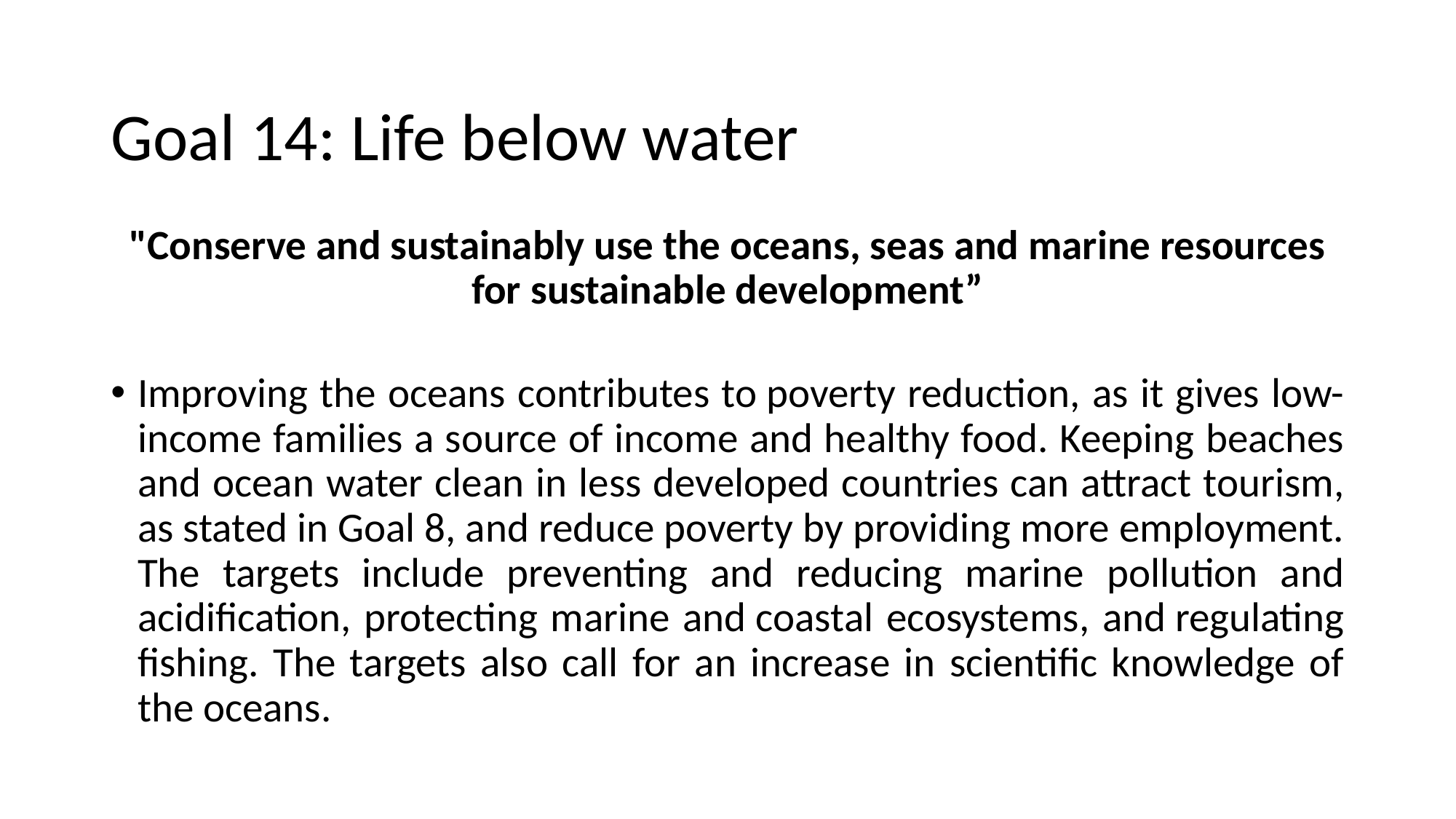

# Goal 14: Life below water
"Conserve and sustainably use the oceans, seas and marine resources for sustainable development”

Improving the oceans contributes to poverty reduction, as it gives low-income families a source of income and healthy food. Keeping beaches and ocean water clean in less developed countries can attract tourism, as stated in Goal 8, and reduce poverty by providing more employment. The targets include preventing and reducing marine pollution and acidification, protecting marine and coastal ecosystems, and regulating fishing. The targets also call for an increase in scientific knowledge of the oceans.